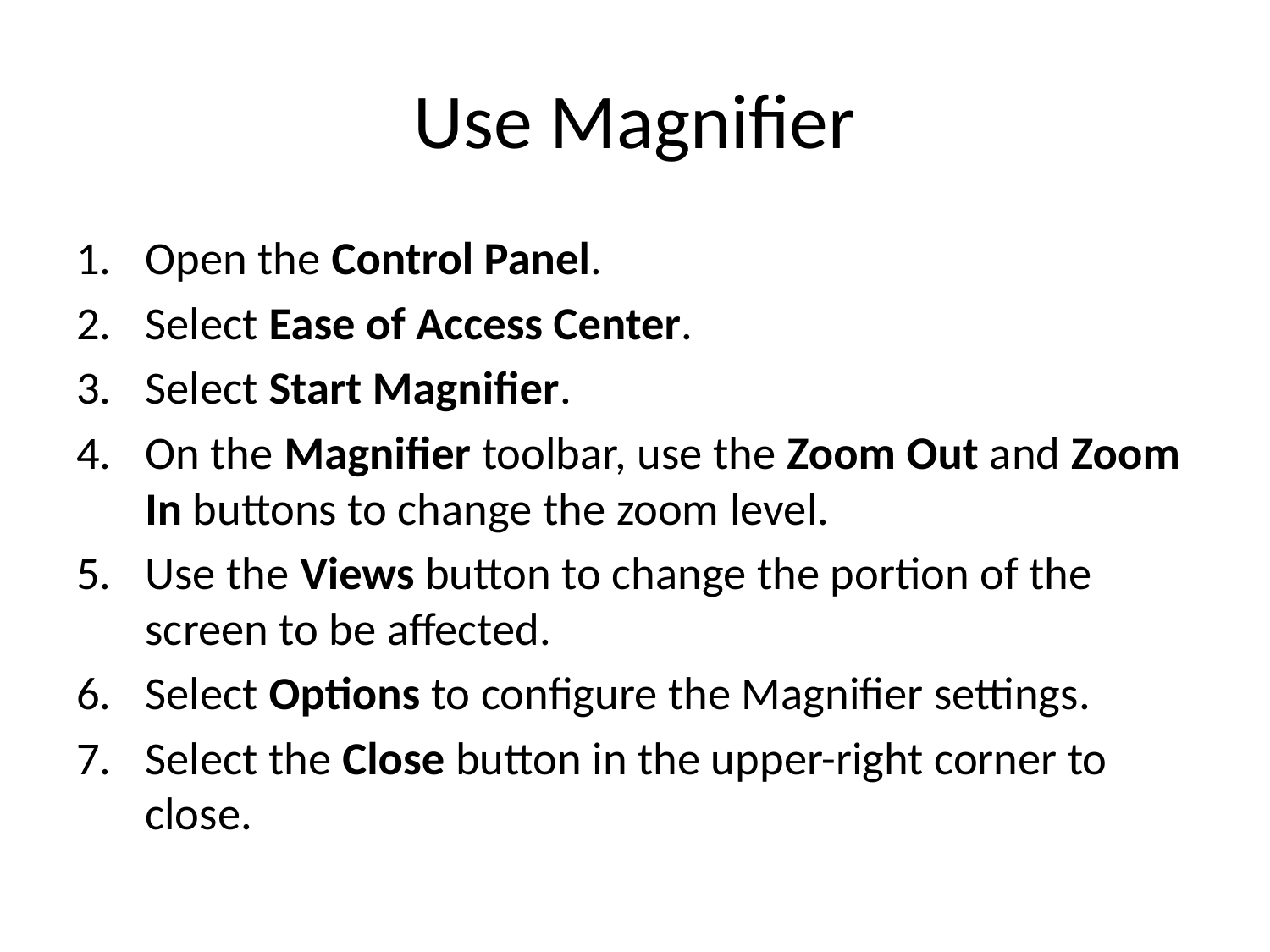

# Use Magnifier
Open the Control Panel.
Select Ease of Access Center.
Select Start Magnifier.
On the Magnifier toolbar, use the Zoom Out and Zoom In buttons to change the zoom level.
Use the Views button to change the portion of the screen to be affected.
Select Options to configure the Magnifier settings.
Select the Close button in the upper-right corner to close.